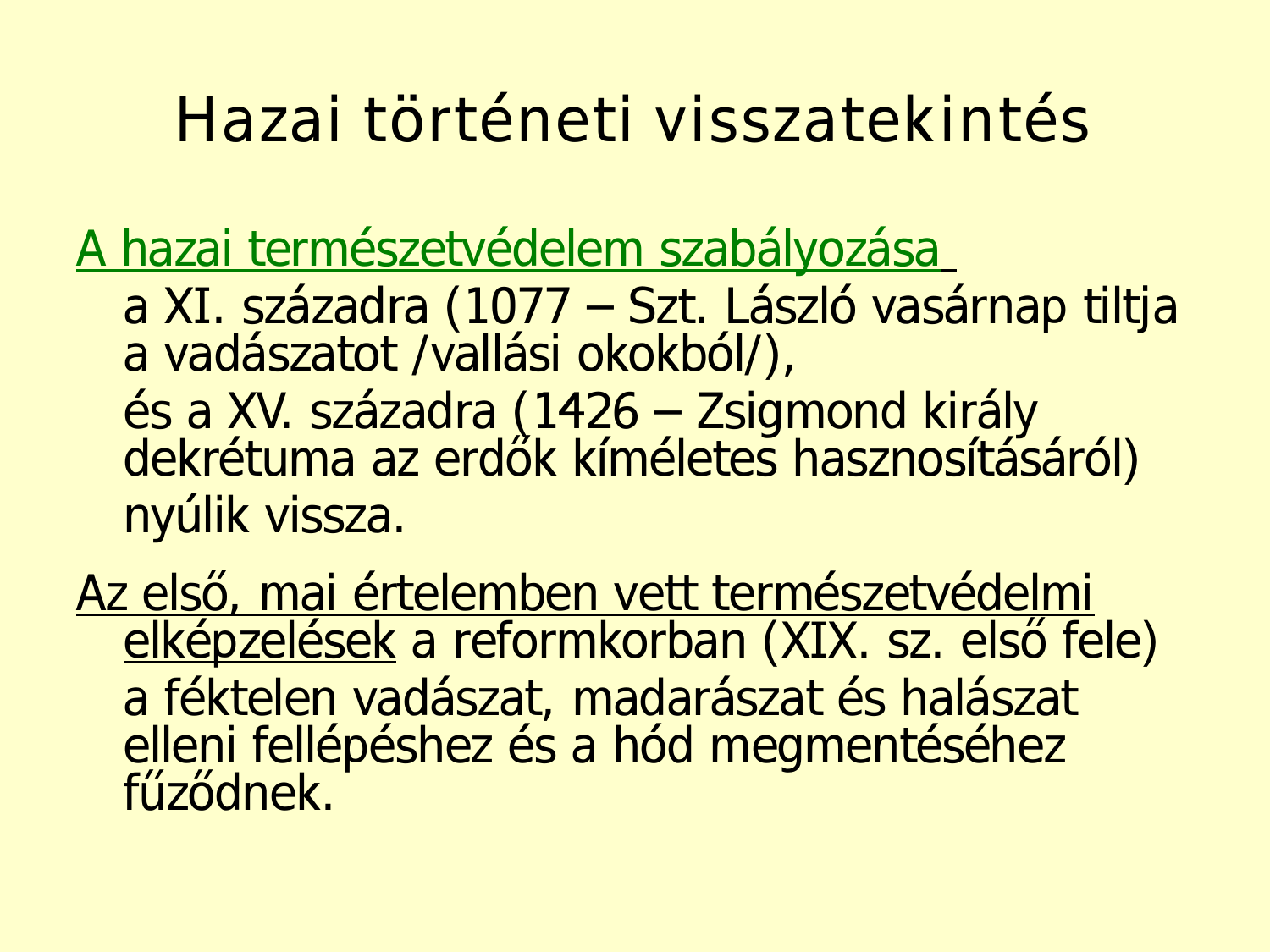

# Hazai történeti visszatekintés
A hazai természetvédelem szabályozása
	a XI. századra (1077 – Szt. László vasárnap tiltja a vadászatot /vallási okokból/),
	és a XV. századra (1426 – Zsigmond király dekrétuma az erdők kíméletes hasznosításáról)
	nyúlik vissza.

Az első, mai értelemben vett természetvédelmi elképzelések a reformkorban (XIX. sz. első fele)
 	a féktelen vadászat, madarászat és halászat elleni fellépéshez és a hód megmentéséhez fűződnek.